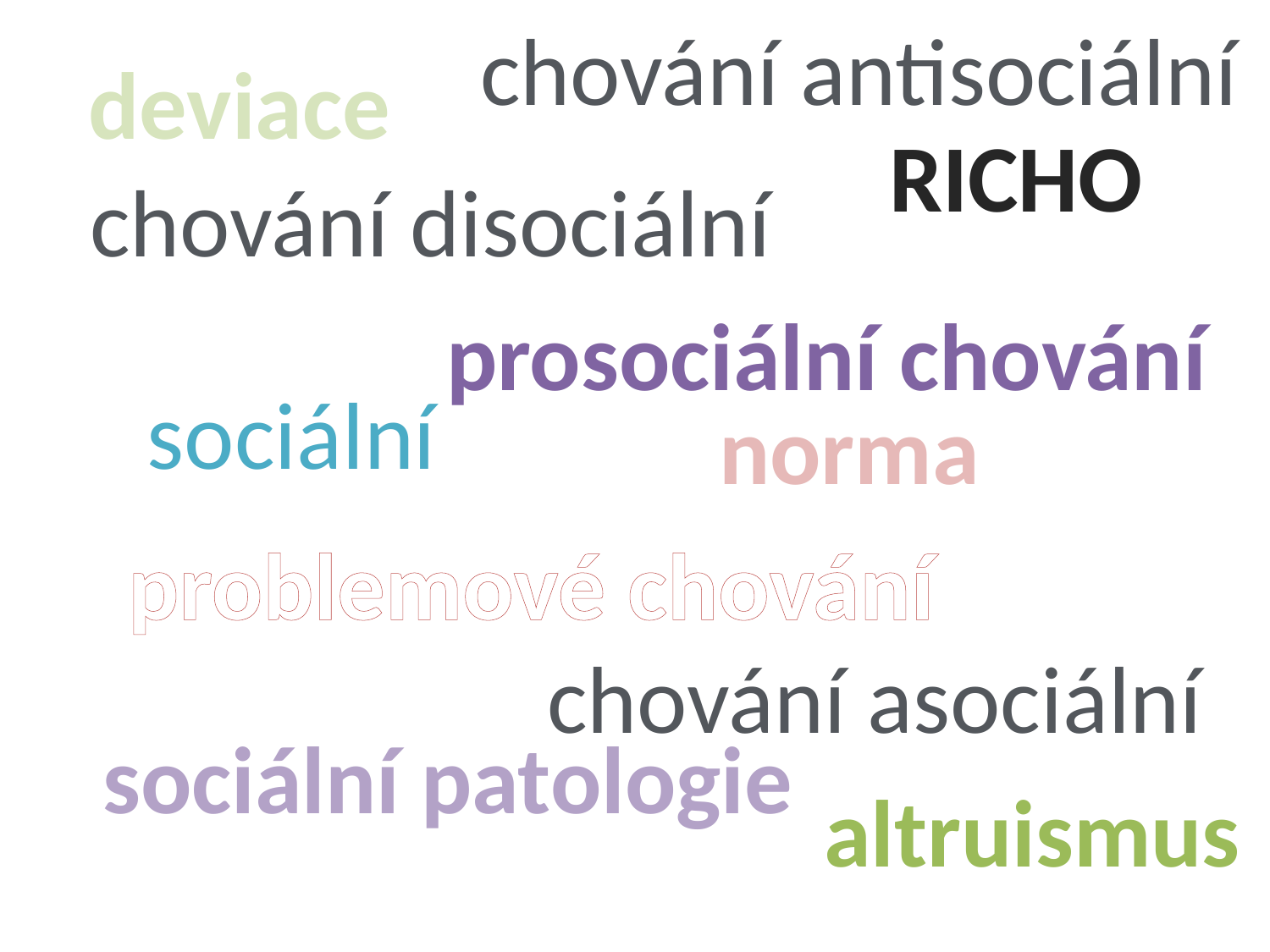

chování antisociální
deviace
RICHO
chování disociální
prosociální chování
sociální
norma
problemové chování
chování asociální
sociální patologie
altruismus